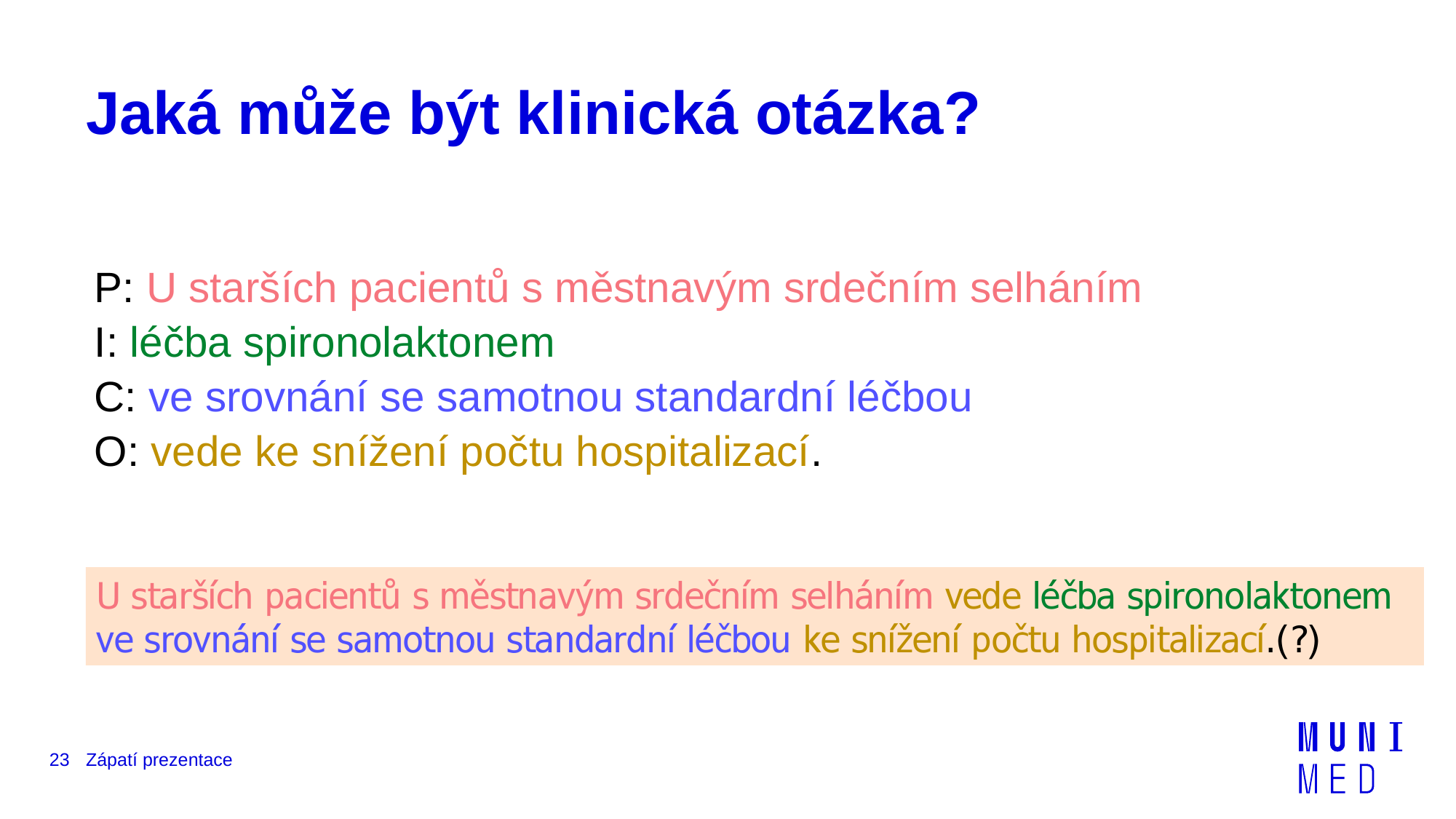

# Jaká může být klinická otázka?

P: U starších pacientů s městnavým srdečním selháním
I: léčba spironolaktonem
C: ve srovnání se samotnou standardní léčbou
O: vede ke snížení počtu hospitalizací.
U starších pacientů s městnavým srdečním selháním vede léčba spironolaktonem ve srovnání se samotnou standardní léčbou ke snížení počtu hospitalizací.(?)
23
Zápatí prezentace